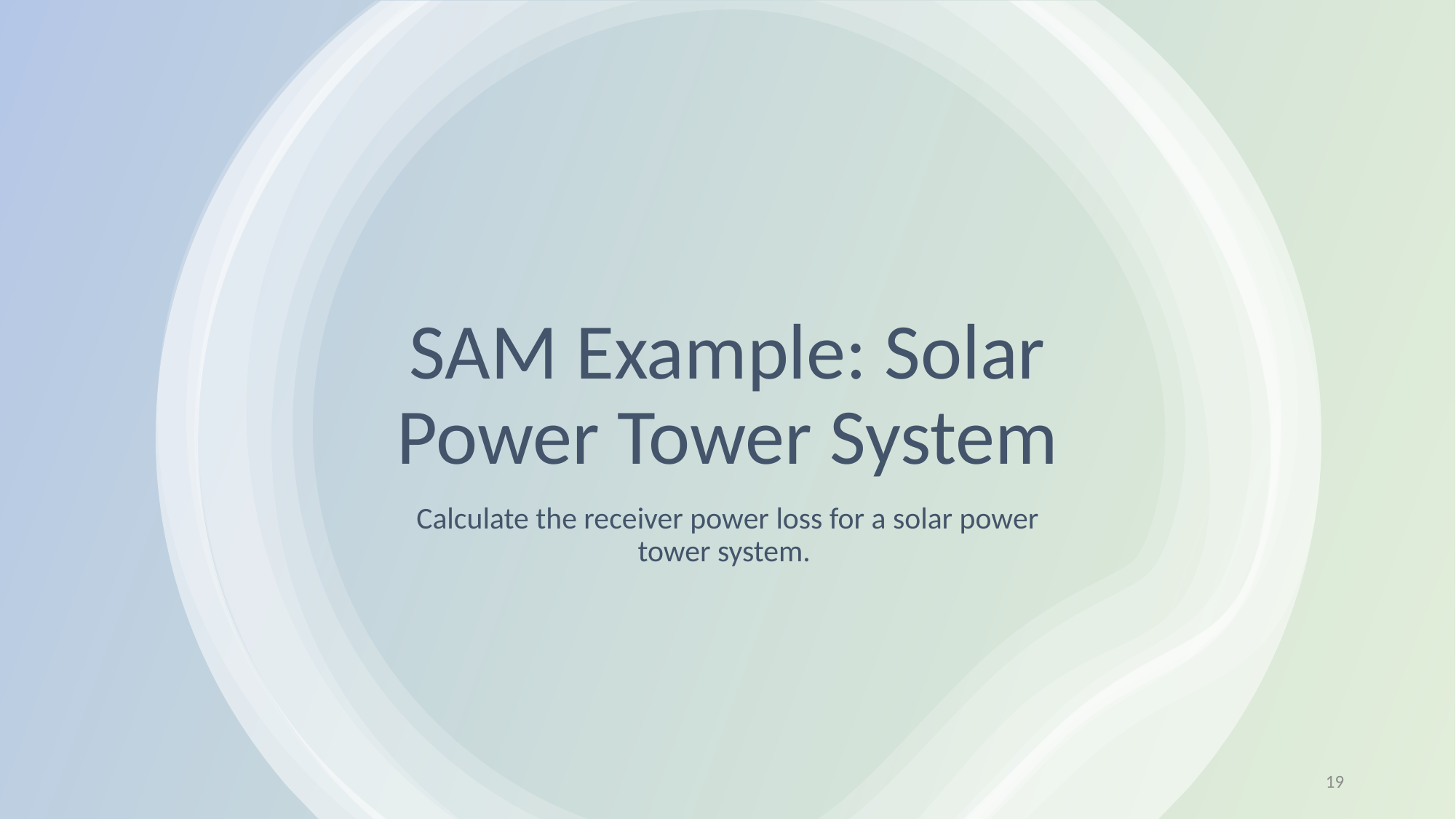

# SAM Example: Solar Power Tower System
Calculate the receiver power loss for a solar power tower system.
19